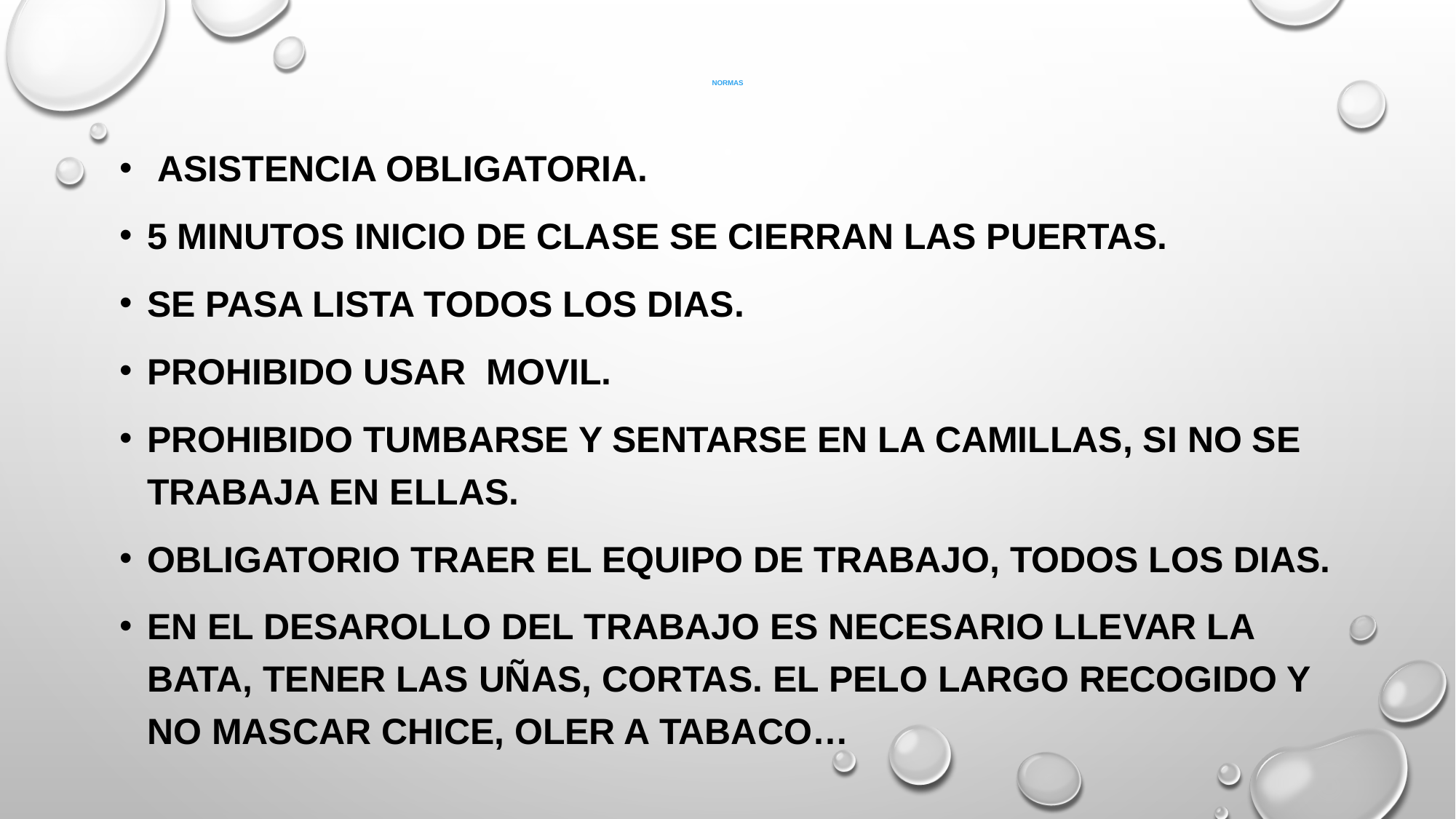

# NORMAS
 ASISTENCIA OBLIGATORIA.
5 MINUTOS INICIO DE CLASE SE CIERRAN LAS PUERTAS.
SE PASA LISTA TODOS LOS DIAS.
PROHIBIDO USAR  MOVIL.
PROHIBIDO TUMBARSE Y SENTARSE EN LA CAMILLAS, SI NO SE TRABAJA EN ELLAS.
OBLIGATORIO TRAER EL EQUIPO DE TRABAJO, TODOS LOS DIAS.
EN EL DESAROLLO DEL TRABAJO ES NECESARIO LLEVAR LA BATA, TENER LAS UÑAS, CORTAS. EL PELO LARGO RECOGIDO Y NO MASCAR CHICE, OLER A TABACO…